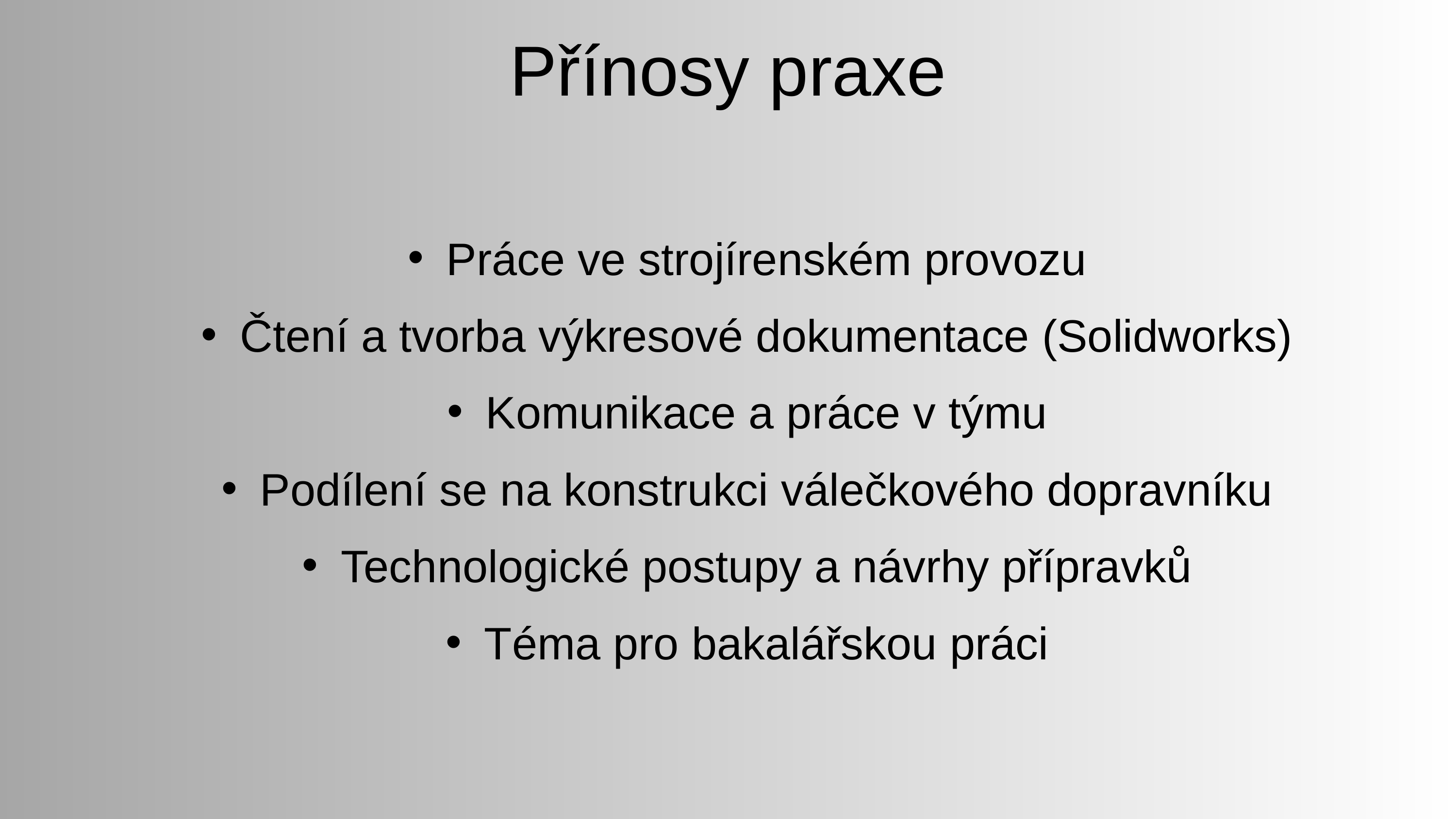

Přínosy praxe
Práce ve strojírenském provozu
Čtení a tvorba výkresové dokumentace (Solidworks)
Komunikace a práce v týmu
Podílení se na konstrukci válečkového dopravníku
Technologické postupy a návrhy přípravků
Téma pro bakalářskou práci